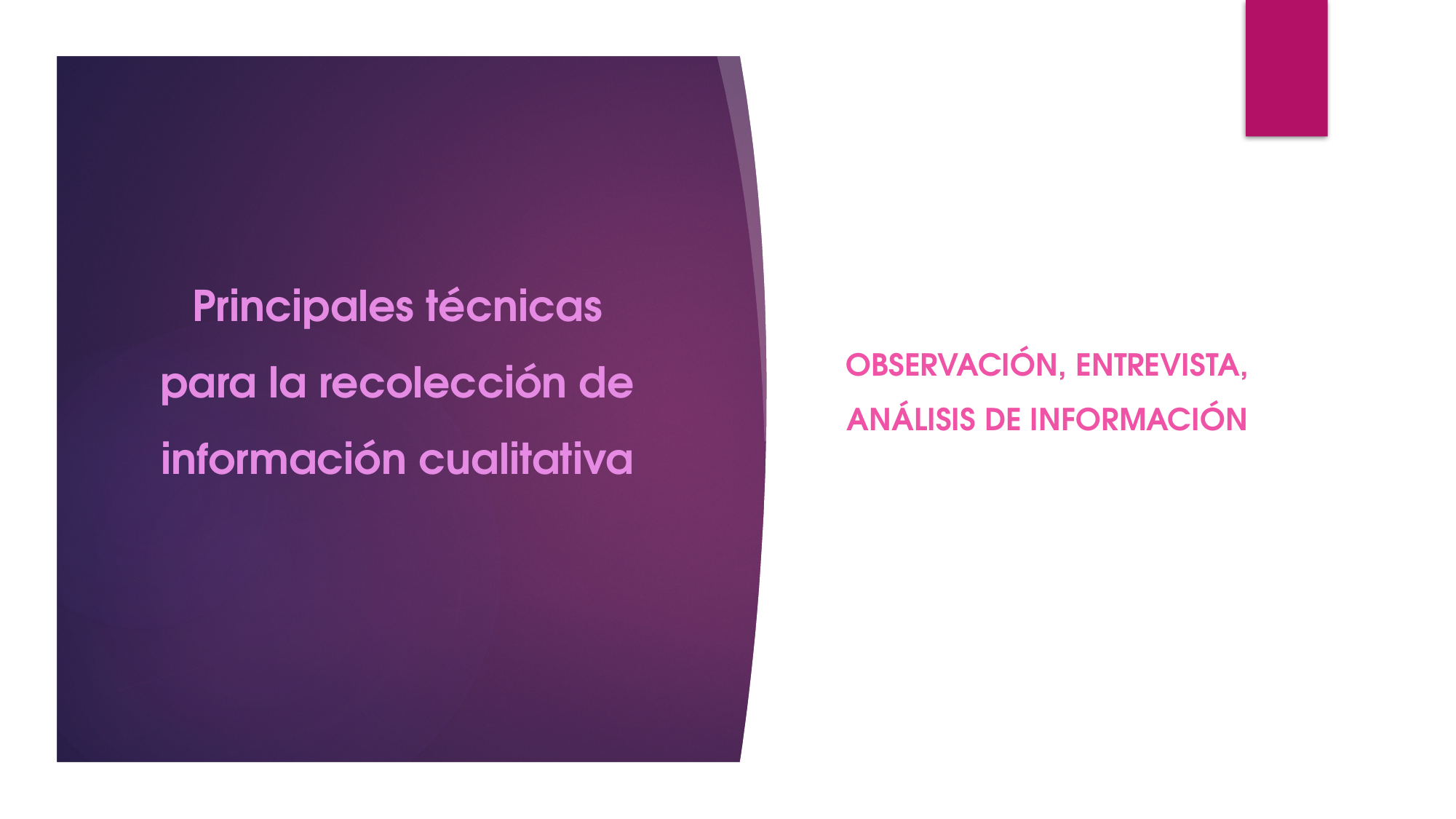

# Principales técnicas para la recolección de información cualitativa
Observación, entrevista, análisis de información